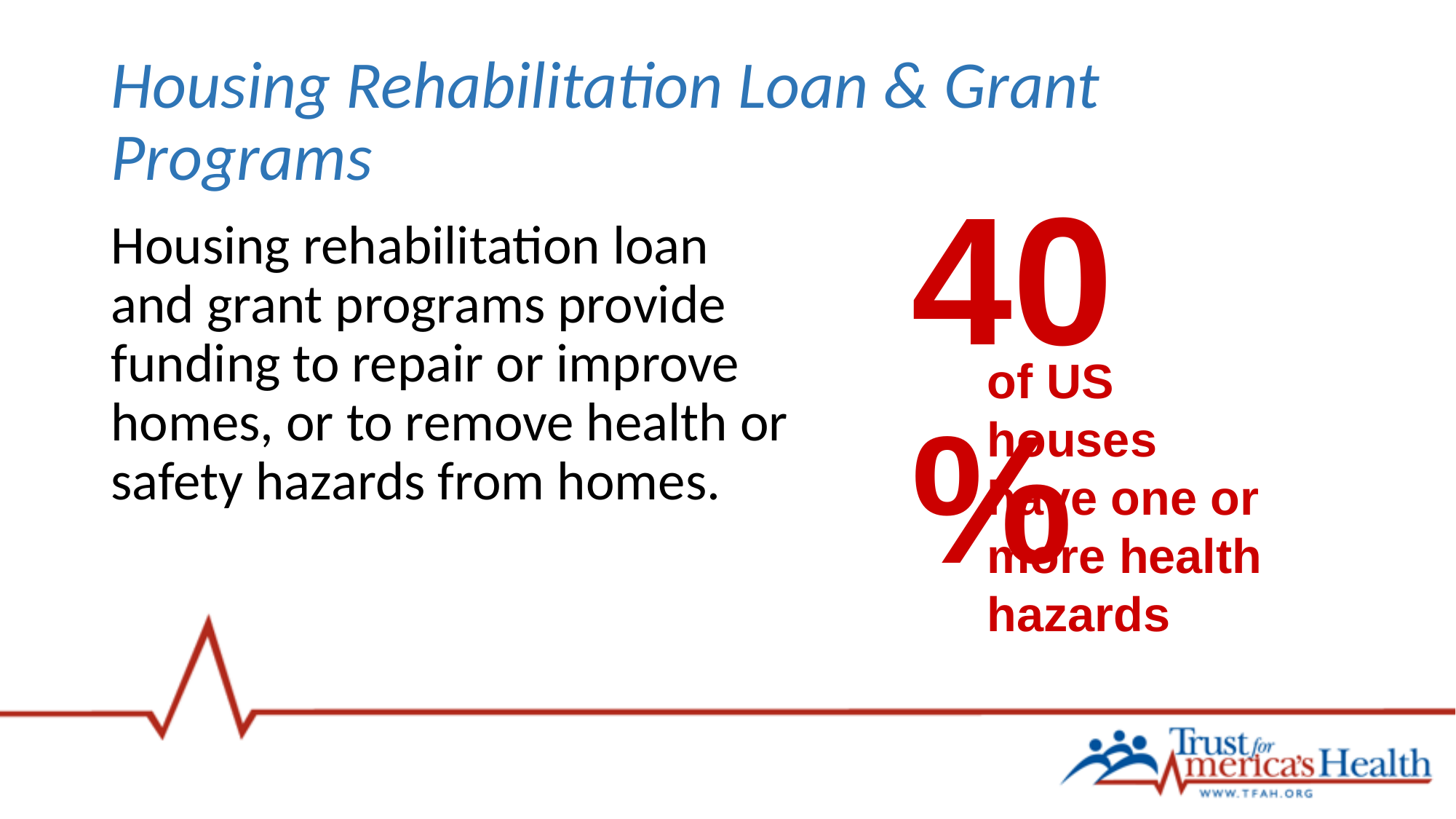

# Housing Rehabilitation Loan & Grant Programs
40%
Housing rehabilitation loan and grant programs provide funding to repair or improve homes, or to remove health or safety hazards from homes.
of US houses have one or more health hazards